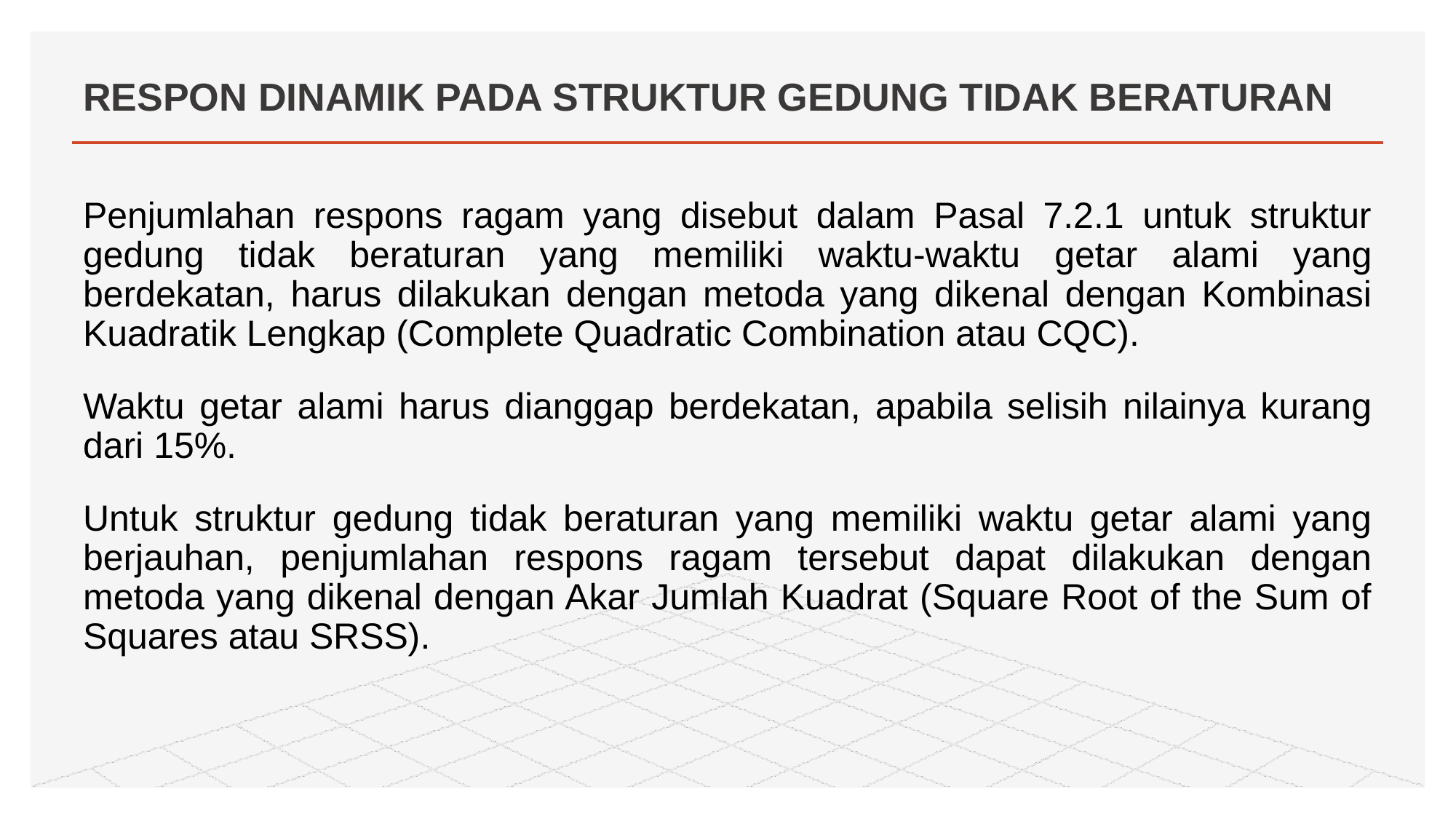

# RESPON DINAMIK PADA STRUKTUR GEDUNG TIDAK BERATURAN
Penjumlahan respons ragam yang disebut dalam Pasal 7.2.1 untuk struktur gedung tidak beraturan yang memiliki waktu-waktu getar alami yang berdekatan, harus dilakukan dengan metoda yang dikenal dengan Kombinasi Kuadratik Lengkap (Complete Quadratic Combination atau CQC).
Waktu getar alami harus dianggap berdekatan, apabila selisih nilainya kurang dari 15%.
Untuk struktur gedung tidak beraturan yang memiliki waktu getar alami yang berjauhan, penjumlahan respons ragam tersebut dapat dilakukan dengan metoda yang dikenal dengan Akar Jumlah Kuadrat (Square Root of the Sum of Squares atau SRSS).